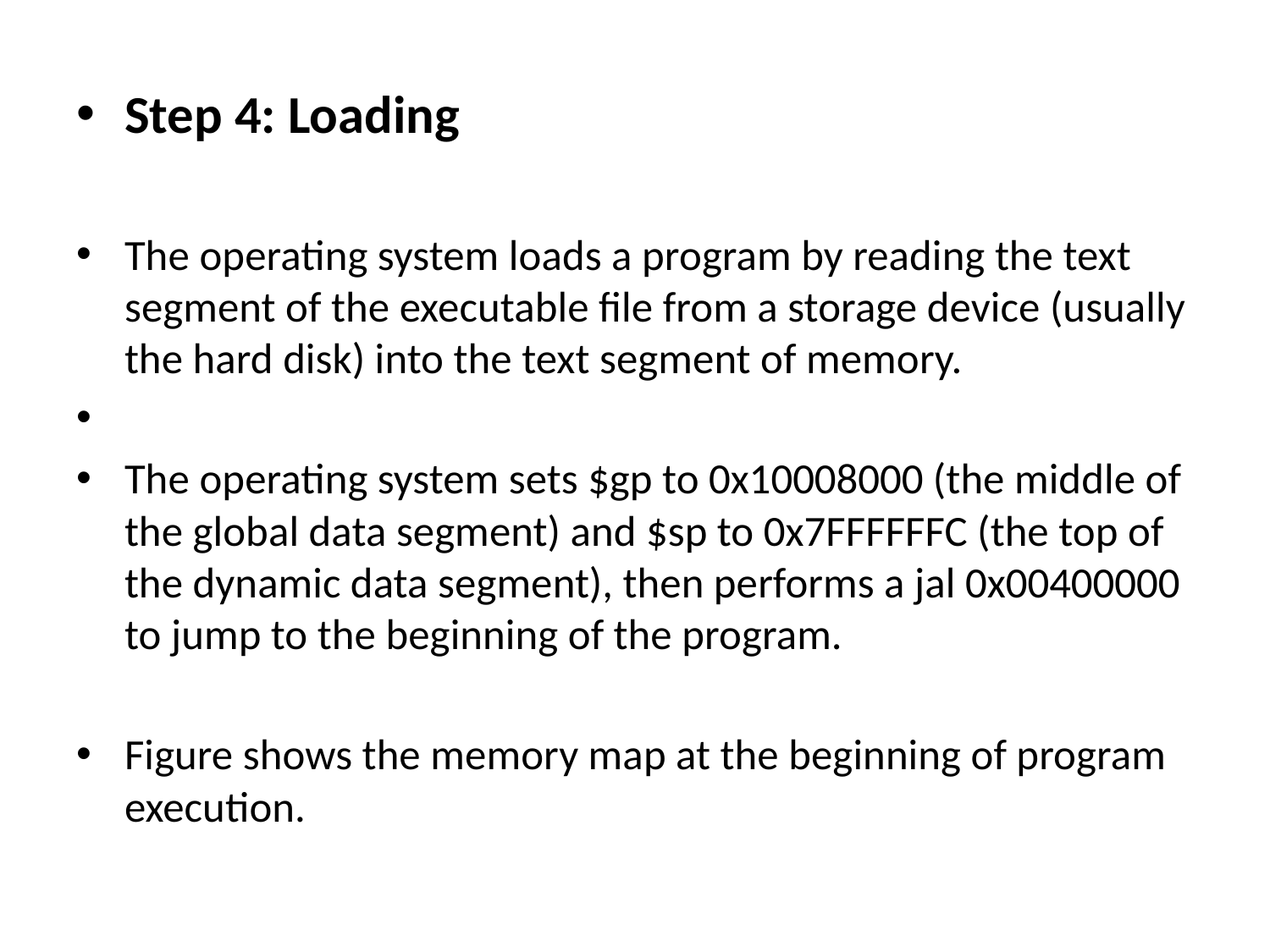

Step 4: Loading

The operating system loads a program by reading the text segment of the executable file from a storage device (usually the hard disk) into the text segment of memory.

The operating system sets $gp to 0x10008000 (the middle of the global data segment) and $sp to 0x7FFFFFFC (the top of the dynamic data segment), then performs a jal 0x00400000 to jump to the beginning of the program.

Figure shows the memory map at the beginning of program execution.